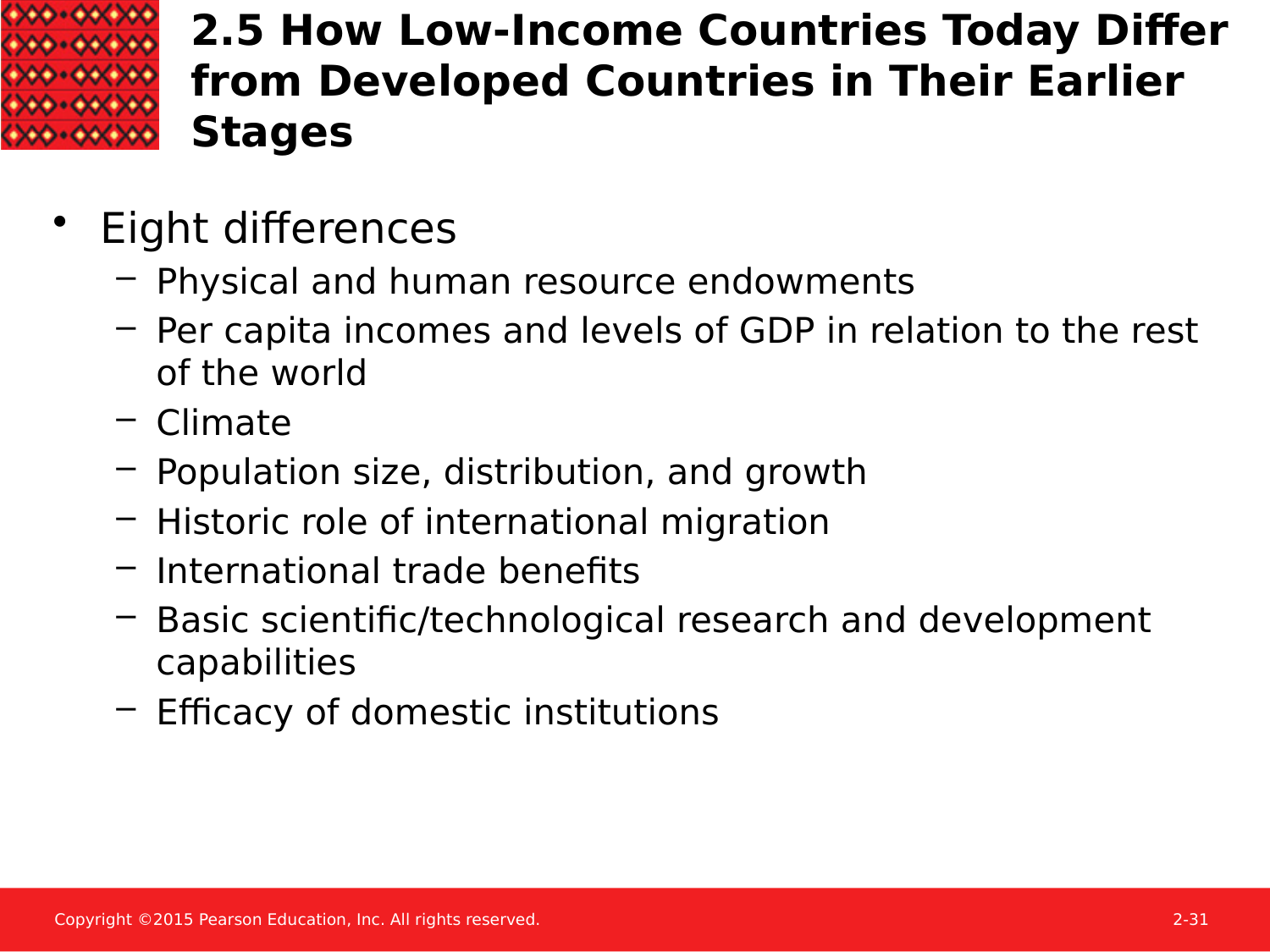

2.5 How Low-Income Countries Today Differ from Developed Countries in Their Earlier Stages
Eight differences
Physical and human resource endowments
Per capita incomes and levels of GDP in relation to the rest of the world
Climate
Population size, distribution, and growth
Historic role of international migration
International trade benefits
Basic scientific/technological research and development capabilities
Efficacy of domestic institutions